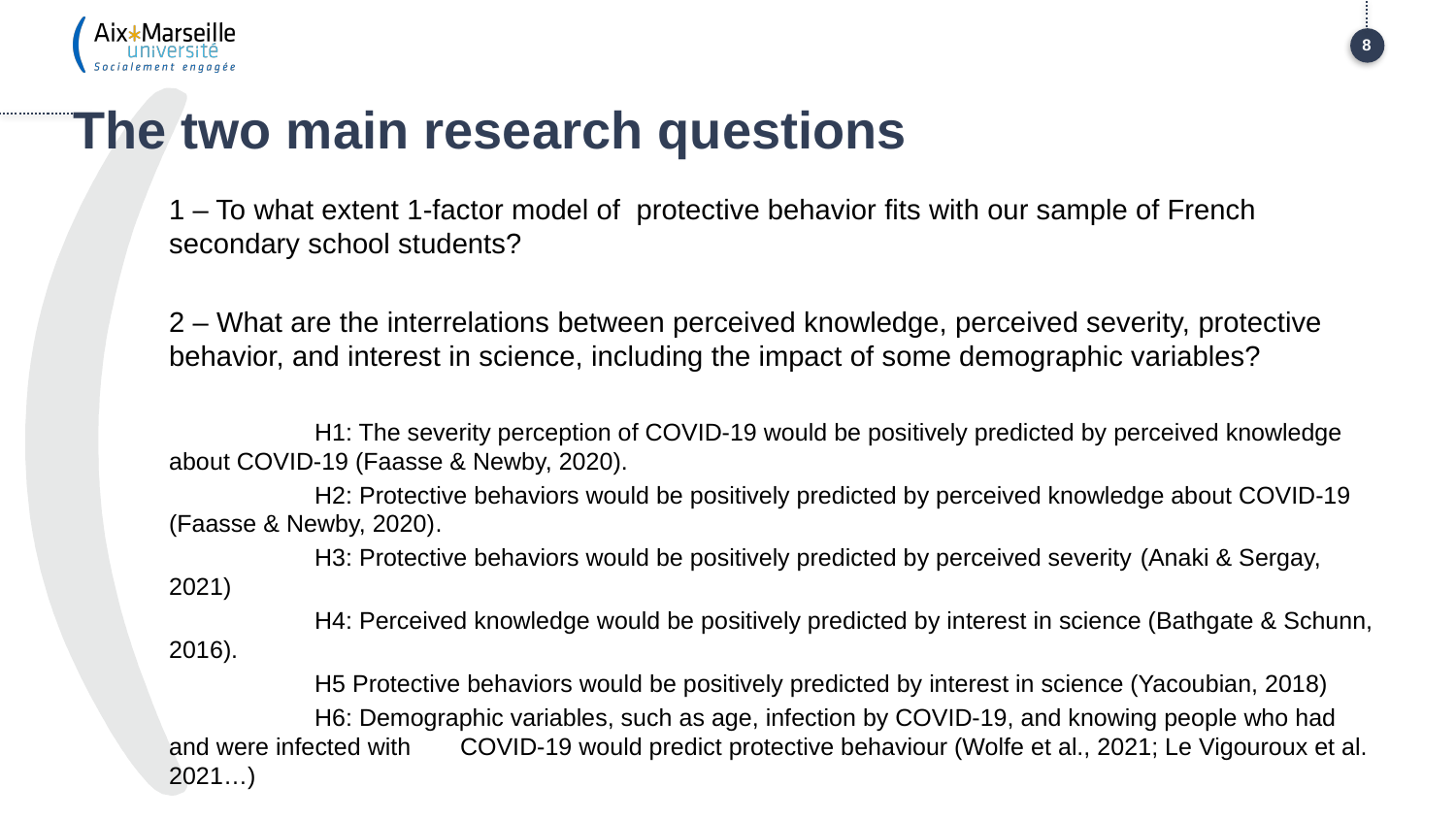

8
# The two main research questions
1 – To what extent 1-factor model of  protective behavior fits with our sample of French secondary school students?

2 – What are the interrelations between perceived knowledge, perceived severity, protective behavior, and interest in science, including the impact of some demographic variables?

	H1: The severity perception of COVID-19 would be positively predicted by perceived knowledge about COVID-19 (Faasse & Newby, 2020).
	H2: Protective behaviors would be positively predicted by perceived knowledge about COVID-19 (Faasse & Newby, 2020).
	H3: Protective behaviors would be positively predicted by perceived severity (Anaki & Sergay, 2021)
	H4: Perceived knowledge would be positively predicted by interest in science (Bathgate & Schunn, 2016).
	H5 Protective behaviors would be positively predicted by interest in science (Yacoubian, 2018)
	H6: Demographic variables, such as age, infection by COVID-19, and knowing people who had and were infected with 	COVID-19 would predict protective behaviour (Wolfe et al., 2021; Le Vigouroux et al. 2021…)